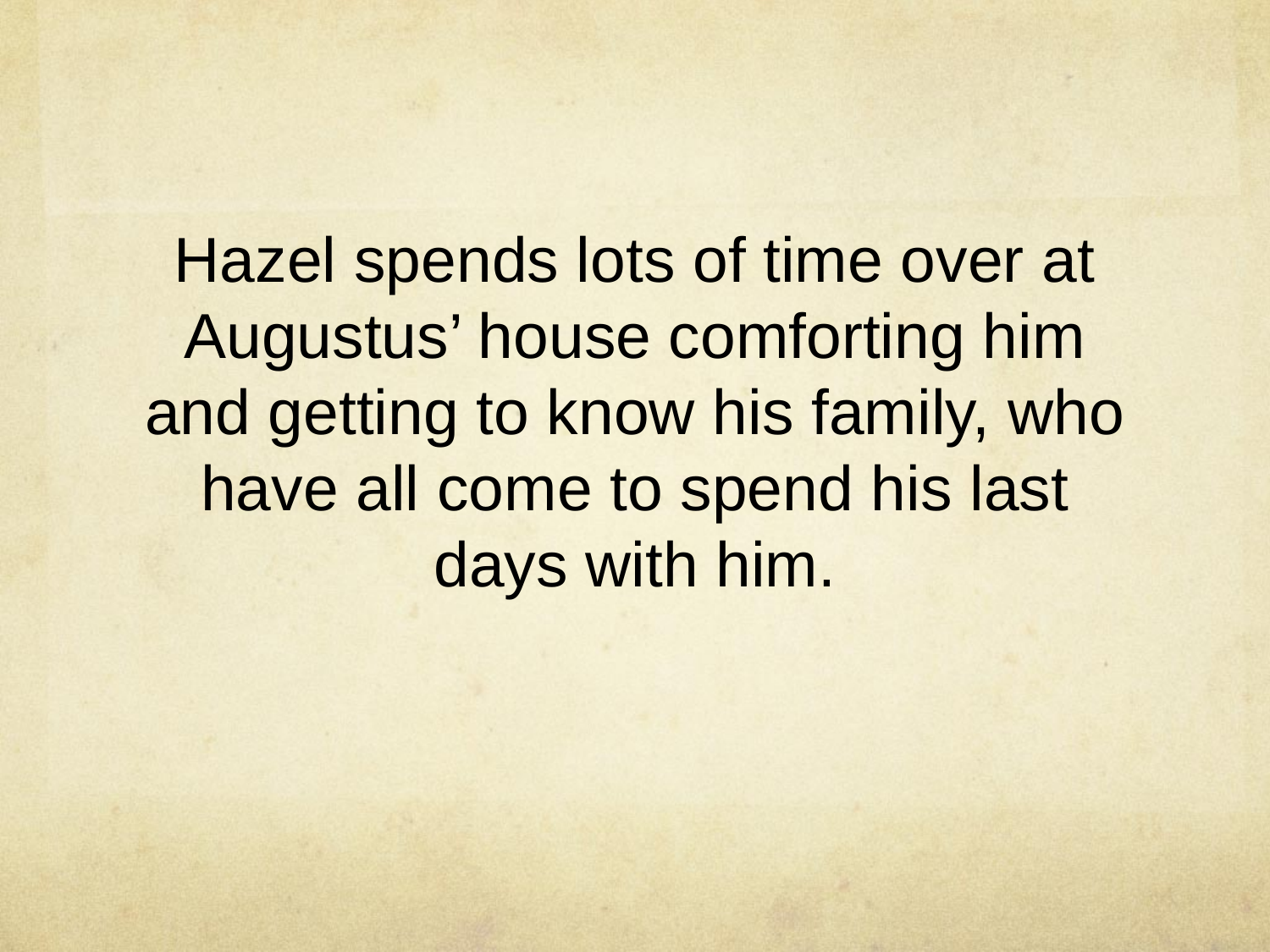

# Hazel spends lots of time over at Augustus’ house comforting him and getting to know his family, who have all come to spend his last days with him.